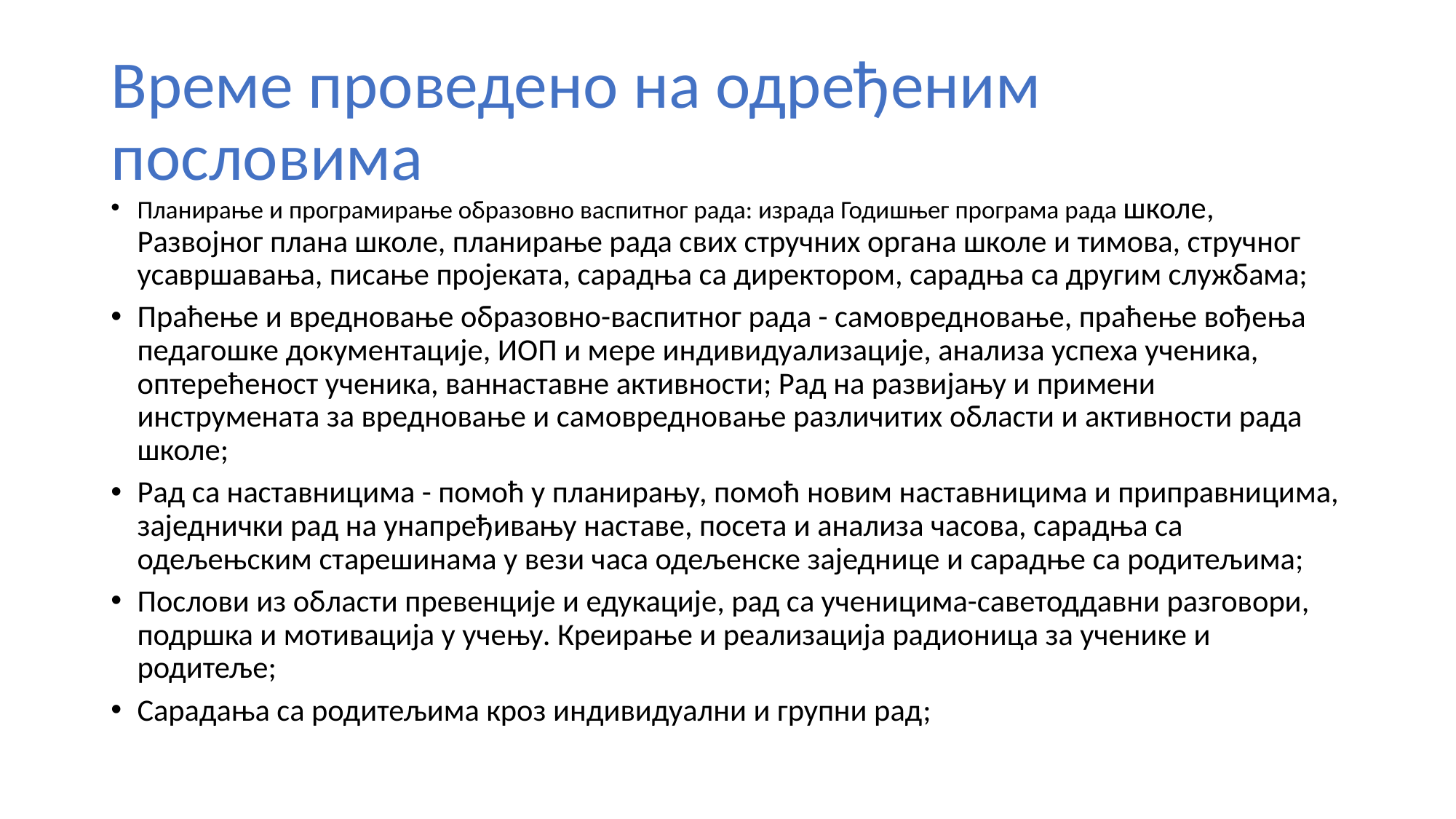

# Време проведено на одређеним пословима
Планирање и програмирање образовно васпитног рада: израда Годишњег програма рада школе, Развојног плана школе, планирање рада свих стручних органа школе и тимова, стручног усавршавања, писање пројеката, сарадња са директором, сарадња са другим службама;
Праћење и вредновање образовно-васпитног рада - самовредновање, праћење вођења педагошке документације, ИОП и мере индивидуализације, анализа успеха ученика, оптерећеност ученика, ваннаставне активности; Рад на развијању и примени инструмената за вредновање и самовредновање различитих области и активности рада школе;
Рад са наставницима - помоћ у планирању, помоћ новим наставницима и приправницима, заједнички рад на унапређивању наставе, посета и анализа часова, сарадња са одељењским старешинама у вези часа одељенске заједнице и сарадње са родитељима;
Послови из области превенције и едукације, рад са ученицима-саветоддавни разговори, подршка и мотивација у учењу. Креирање и реализација радионица за ученике и родитеље;
Сарадања са родитељима кроз индивидуални и групни рад;